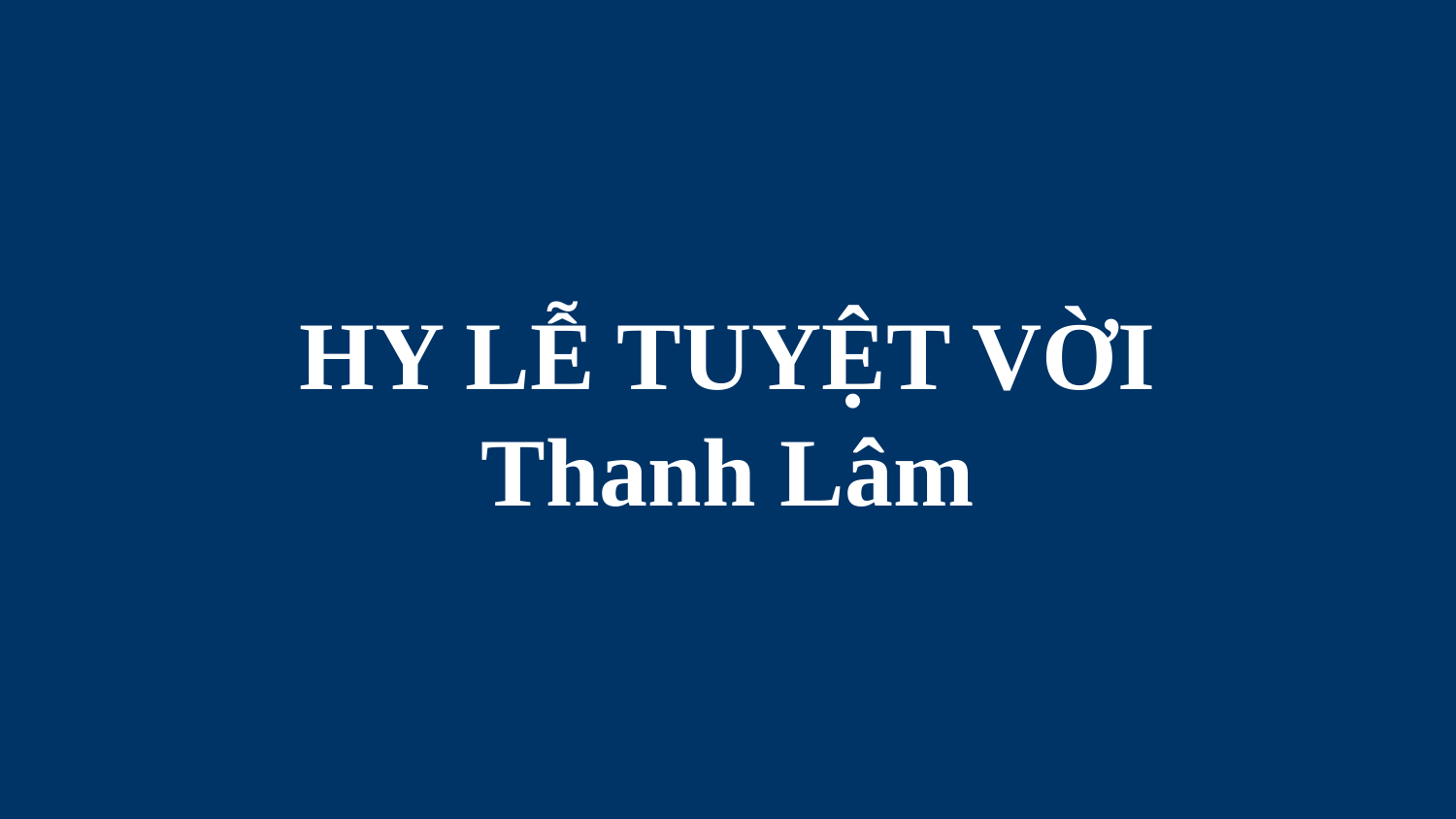

# HY LỄ TUYỆT VỜI Thanh Lâm